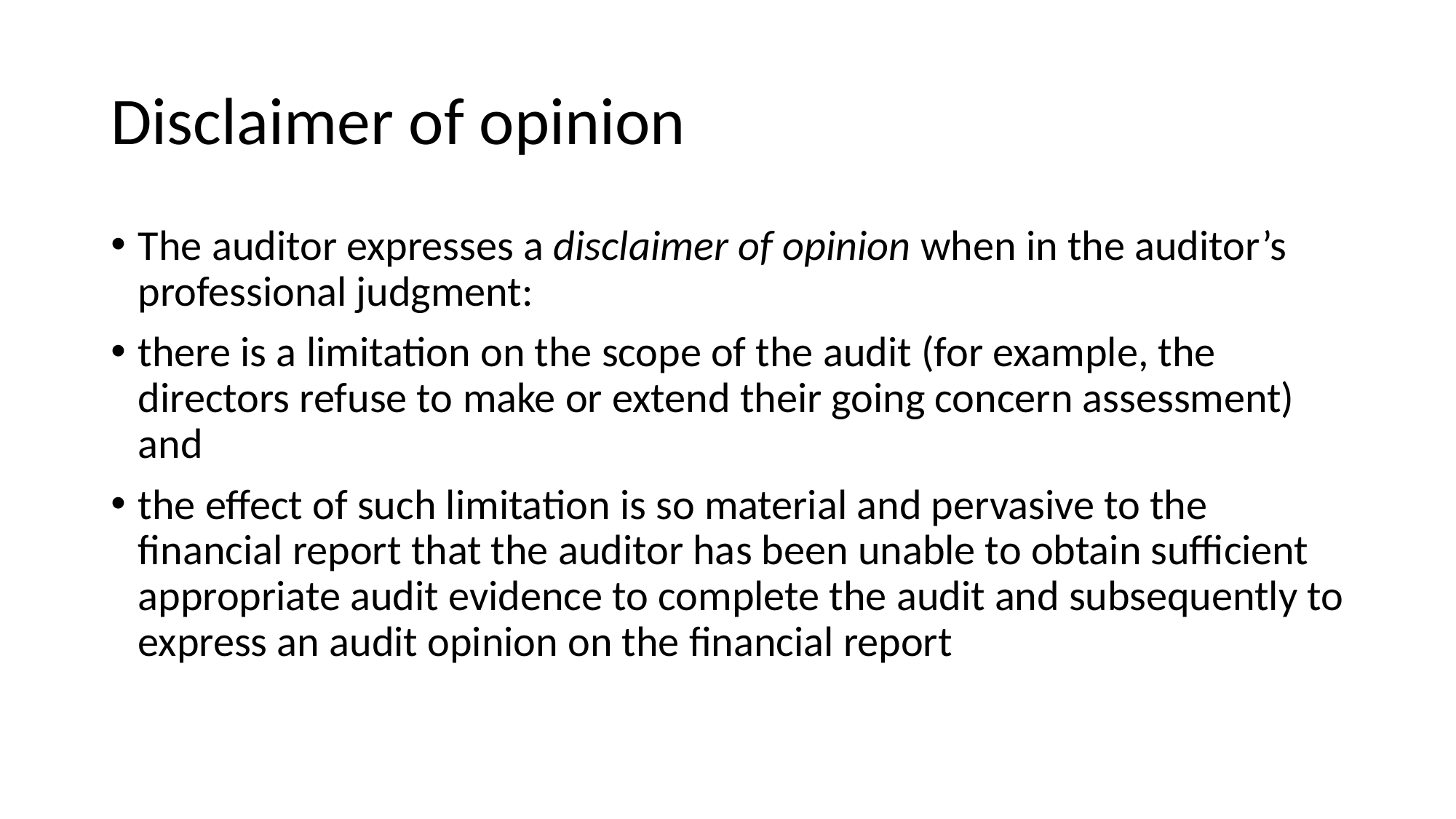

# Disclaimer of opinion
The auditor expresses a disclaimer of opinion when in the auditor’s professional judgment:
there is a limitation on the scope of the audit (for example, the directors refuse to make or extend their going concern assessment) and
the effect of such limitation is so material and pervasive to the financial report that the auditor has been unable to obtain sufficient appropriate audit evidence to complete the audit and subsequently to express an audit opinion on the financial report